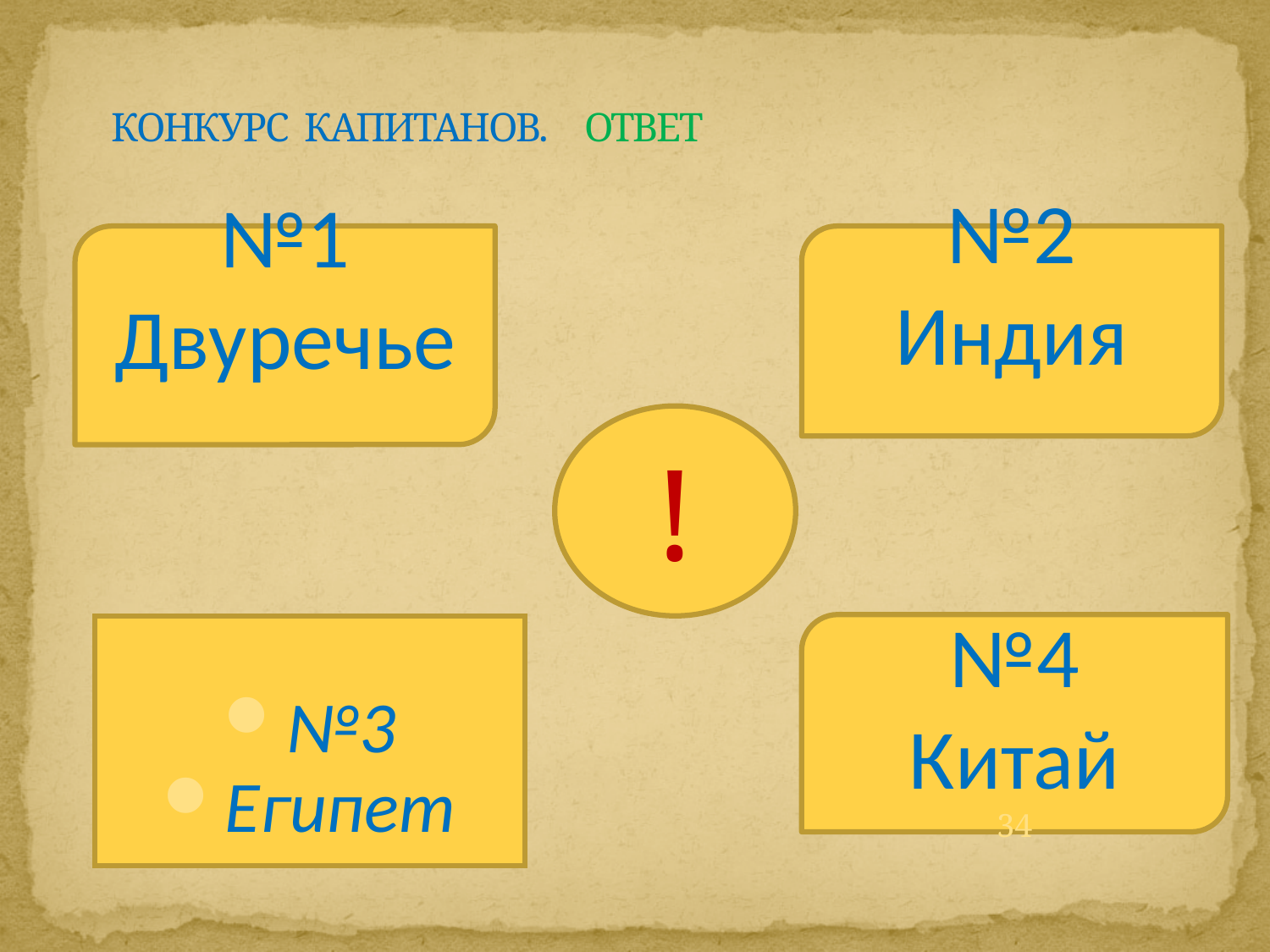

# КОНКУРС  КАПИТАНОВ.    ОТВЕТ
№1
Двуречье

№2
Индия

!
№4
Китай
34

№3
Египет